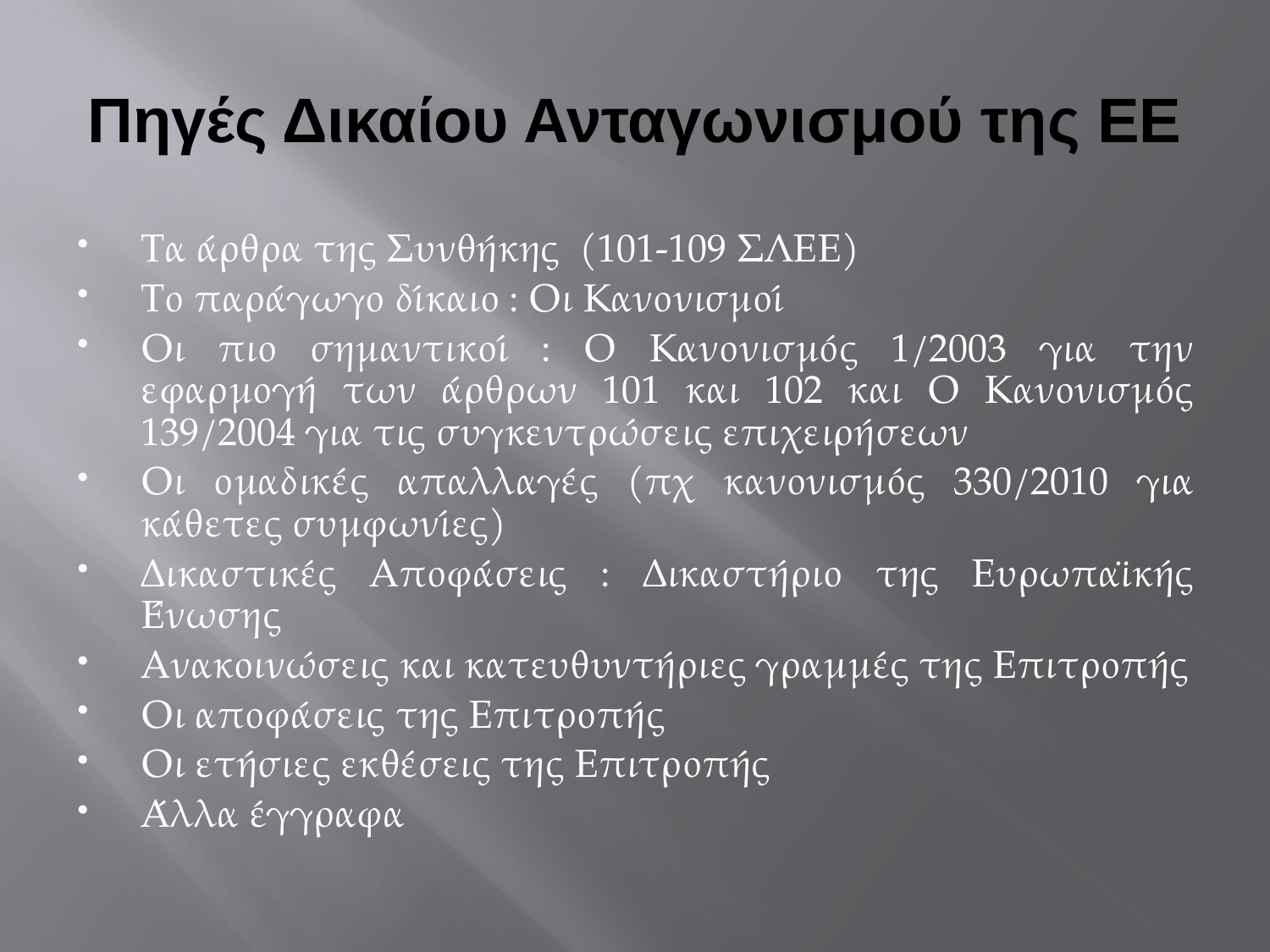

# Πηγές Δικαίου Ανταγωνισμού της ΕΕ
Τα άρθρα της Συνθήκης  (101-109 ΣΛΕΕ)
Το παράγωγο δίκαιο : Οι Κανονισμοί
Οι πιο σημαντικοί : Ο Κανονισμός 1/2003 για την εφαρμογή των άρθρων 101 και 102 και Ο Κανονισμός 139/2004 για τις συγκεντρώσεις επιχειρήσεων
Οι ομαδικές απαλλαγές (πχ κανονισμός 330/2010 για κάθετες συμφωνίες)
Δικαστικές Αποφάσεις : Δικαστήριο της Ευρωπαϊκής Ένωσης
Ανακοινώσεις και κατευθυντήριες γραμμές της Επιτροπής
Οι αποφάσεις της Επιτροπής
Οι ετήσιες εκθέσεις της Επιτροπής
Άλλα έγγραφα